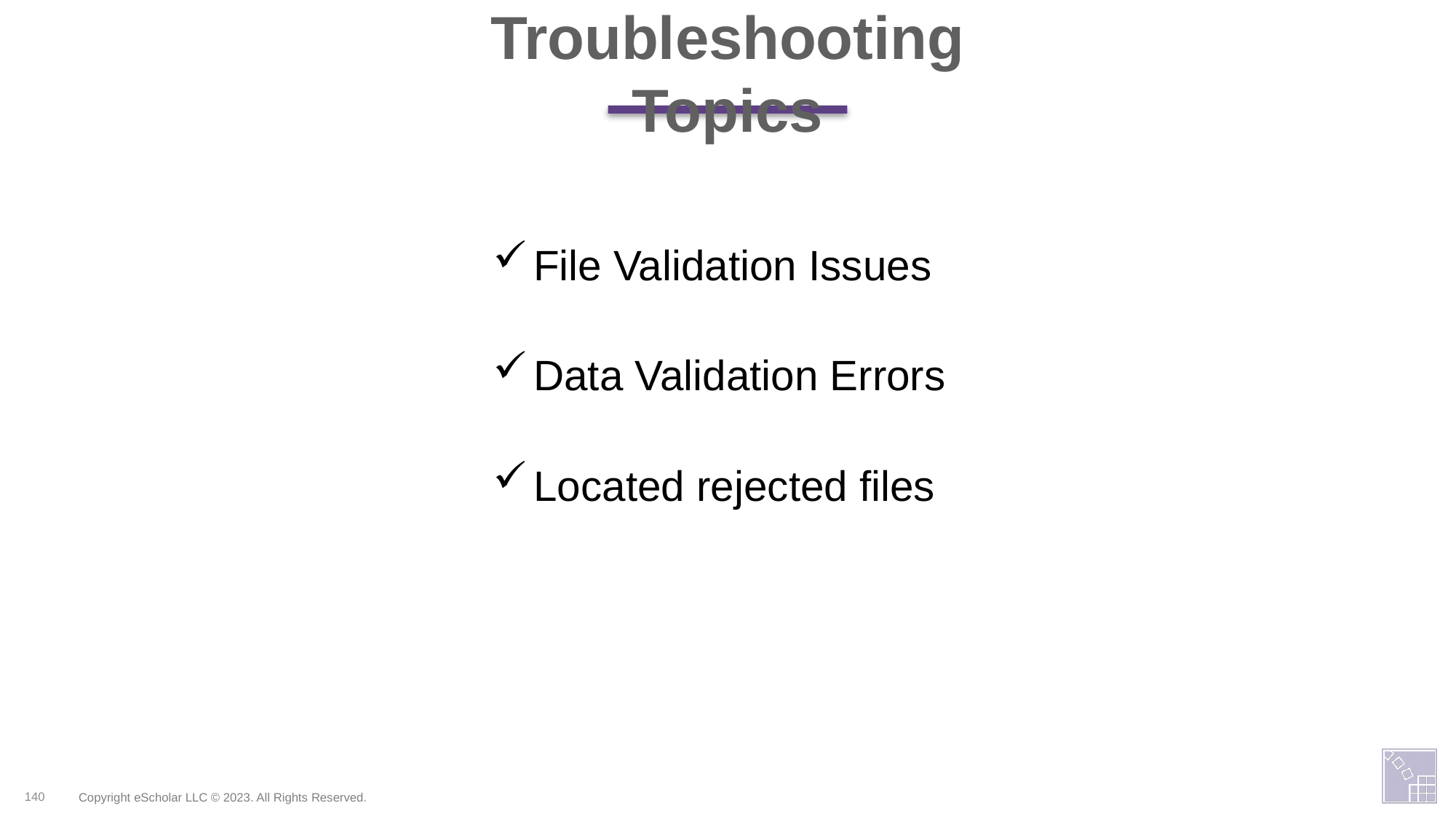

Troubleshooting Topics
File Validation Issues
Data Validation Errors
Located rejected files

140
Copyright eScholar LLC © 2023. All Rights Reserved.